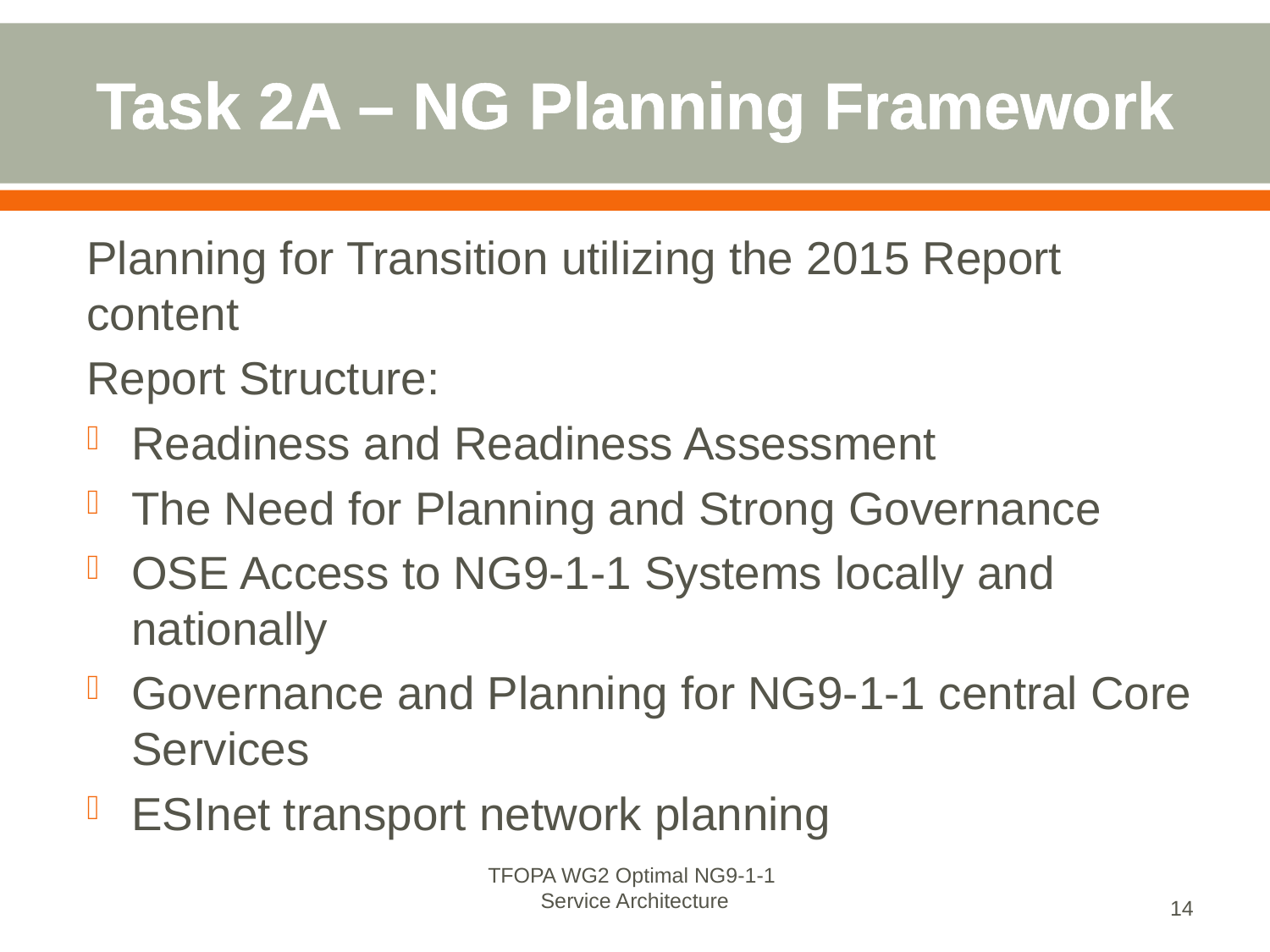

# Task 2A – NG Planning Framework
Planning for Transition utilizing the 2015 Report content
Report Structure:
Readiness and Readiness Assessment
The Need for Planning and Strong Governance
OSE Access to NG9-1-1 Systems locally and nationally
Governance and Planning for NG9-1-1 central Core Services
ESInet transport network planning

TFOPA WG2 Optimal NG9-1-1
Service Architecture

14